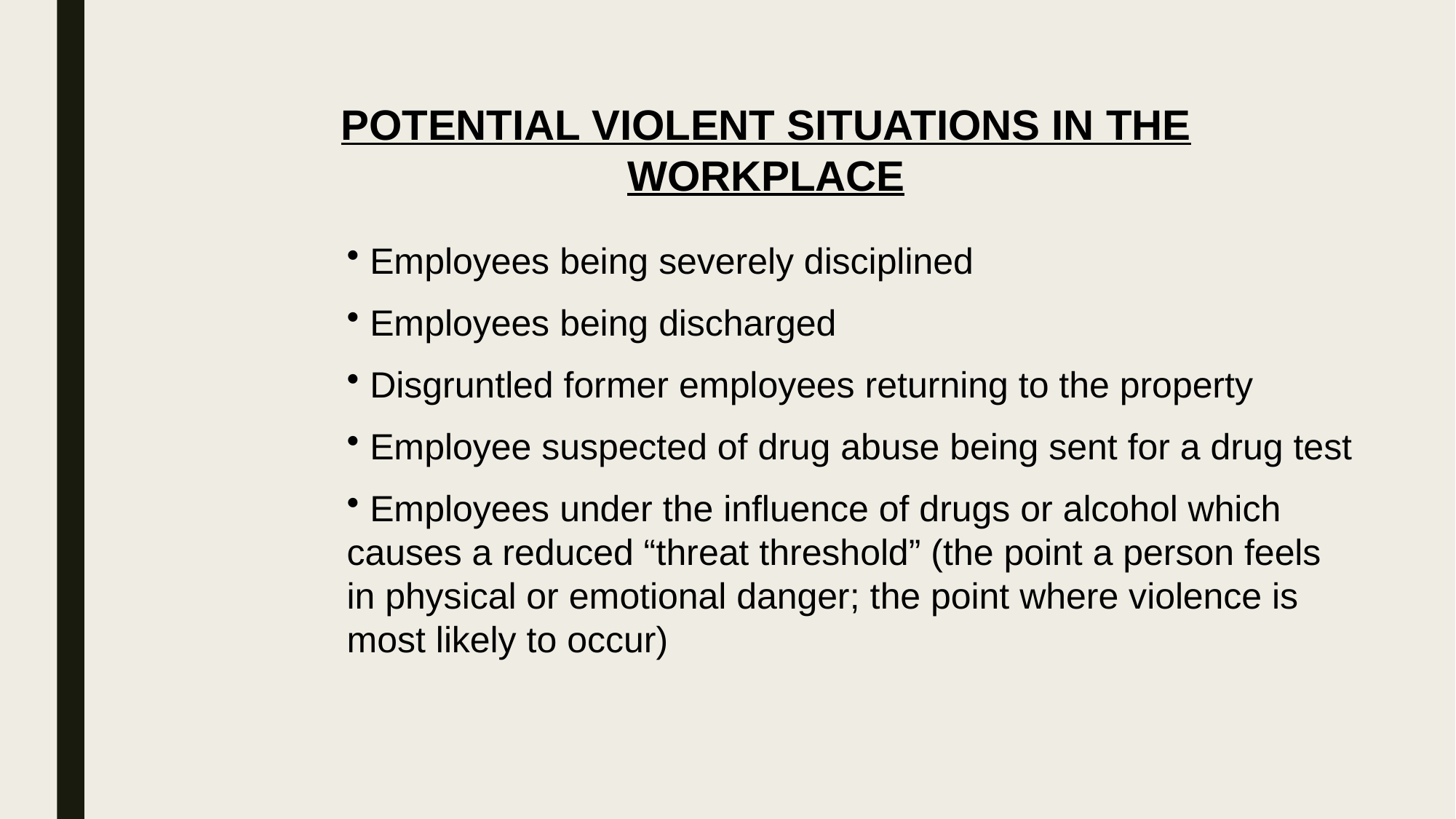

POTENTIAL VIOLENT SITUATIONS IN THE WORKPLACE
 Employees being severely disciplined
 Employees being discharged
 Disgruntled former employees returning to the property
 Employee suspected of drug abuse being sent for a drug test
 Employees under the influence of drugs or alcohol which causes a reduced “threat threshold” (the point a person feels in physical or emotional danger; the point where violence is most likely to occur)